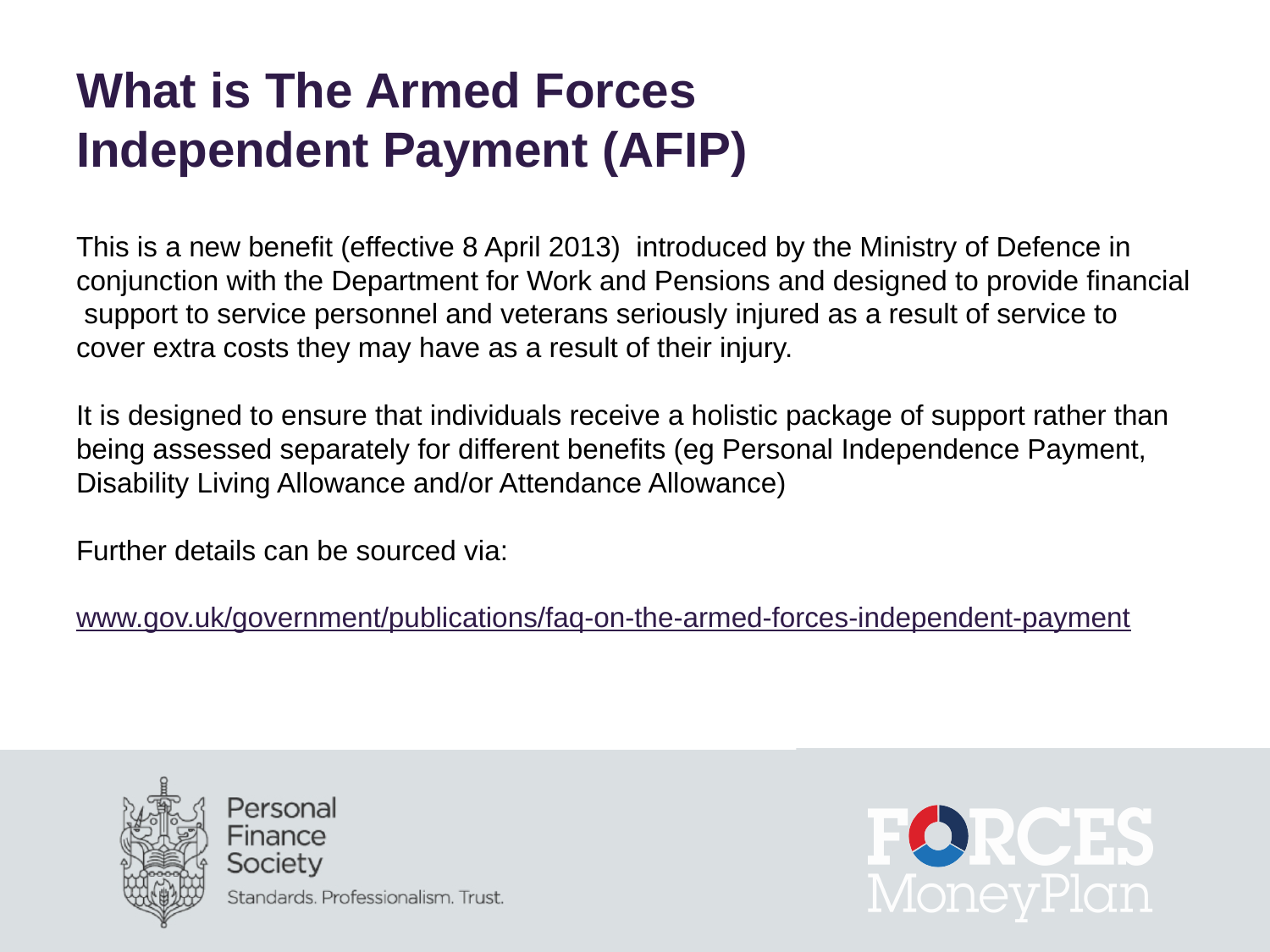

# What is The Armed Forces Independent Payment (AFIP)
This is a new benefit (effective 8 April 2013)  introduced by the Ministry of Defence in
conjunction with the Department for Work and Pensions and designed to provide financial
 support to service personnel and veterans seriously injured as a result of service to
cover extra costs they may have as a result of their injury.

It is designed to ensure that individuals receive a holistic package of support rather than being assessed separately for different benefits (eg Personal Independence Payment, Disability Living Allowance and/or Attendance Allowance)

Further details can be sourced via:

www.gov.uk/government/publications/faq-on-the-armed-forces-independent-payment